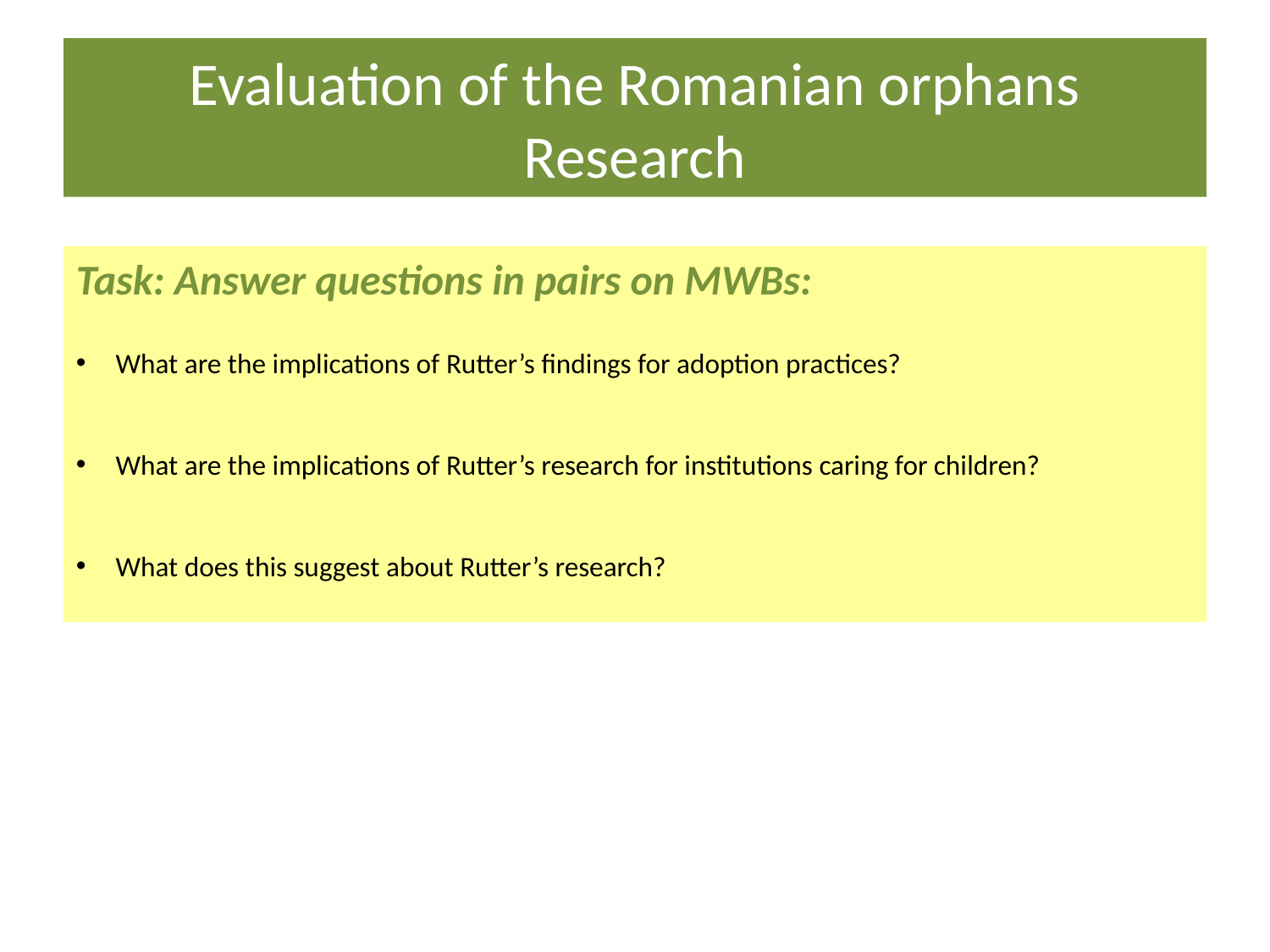

# Evaluation of the Romanian orphans Research
Task: Answer questions in pairs on MWBs:

What are the implications of Rutter’s findings for adoption practices?

What are the implications of Rutter’s research for institutions caring for children?

What does this suggest about Rutter’s research?